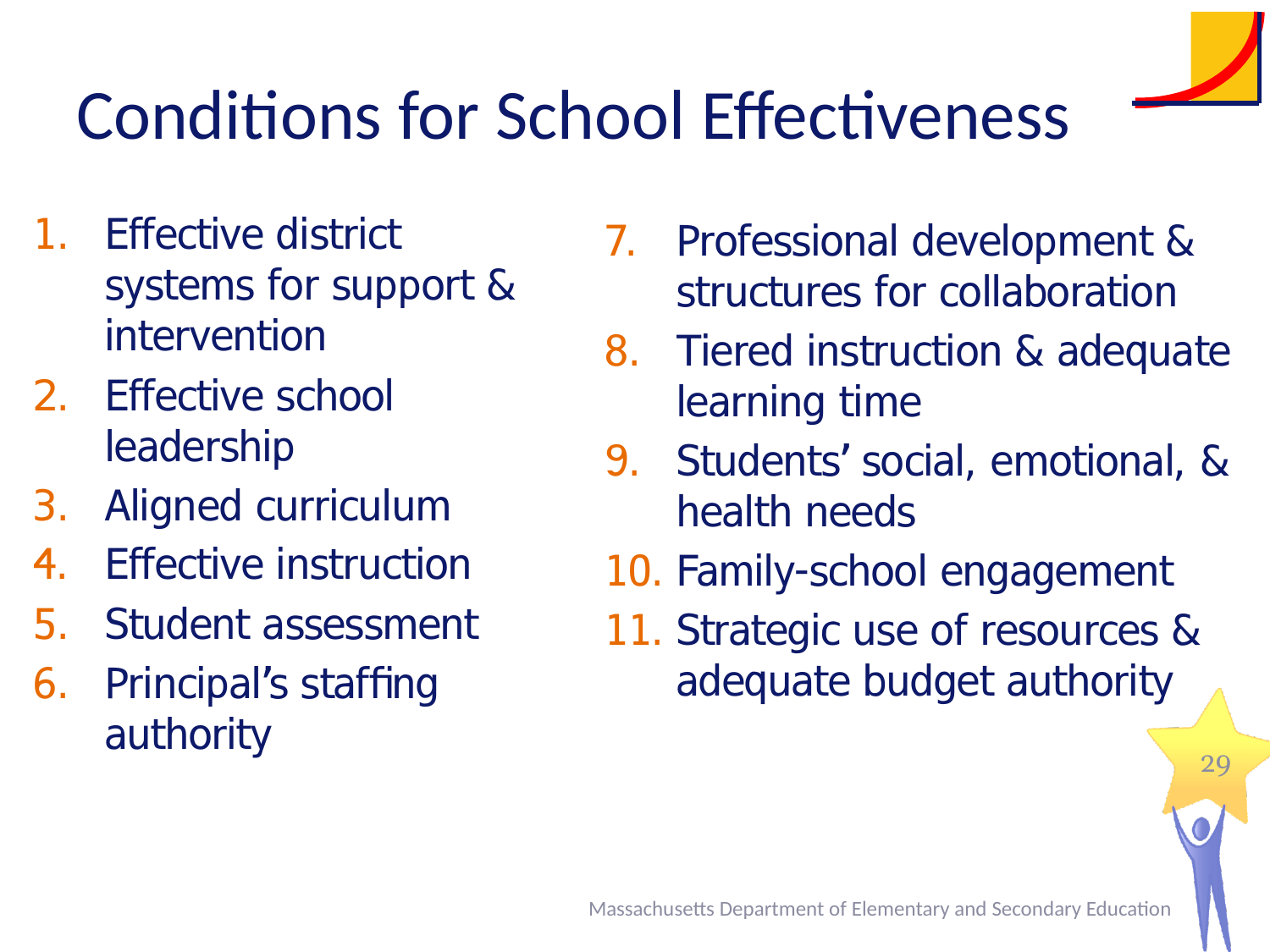

# Conditions for School Effectiveness
Effective district systems for support & intervention
Effective school leadership
Aligned curriculum
Effective instruction
Student assessment
Principal’s staffing authority
Professional development & structures for collaboration
Tiered instruction & adequate learning time
Students’ social, emotional, & health needs
Family-school engagement
Strategic use of resources & adequate budget authority
29
Massachusetts Department of Elementary and Secondary Education